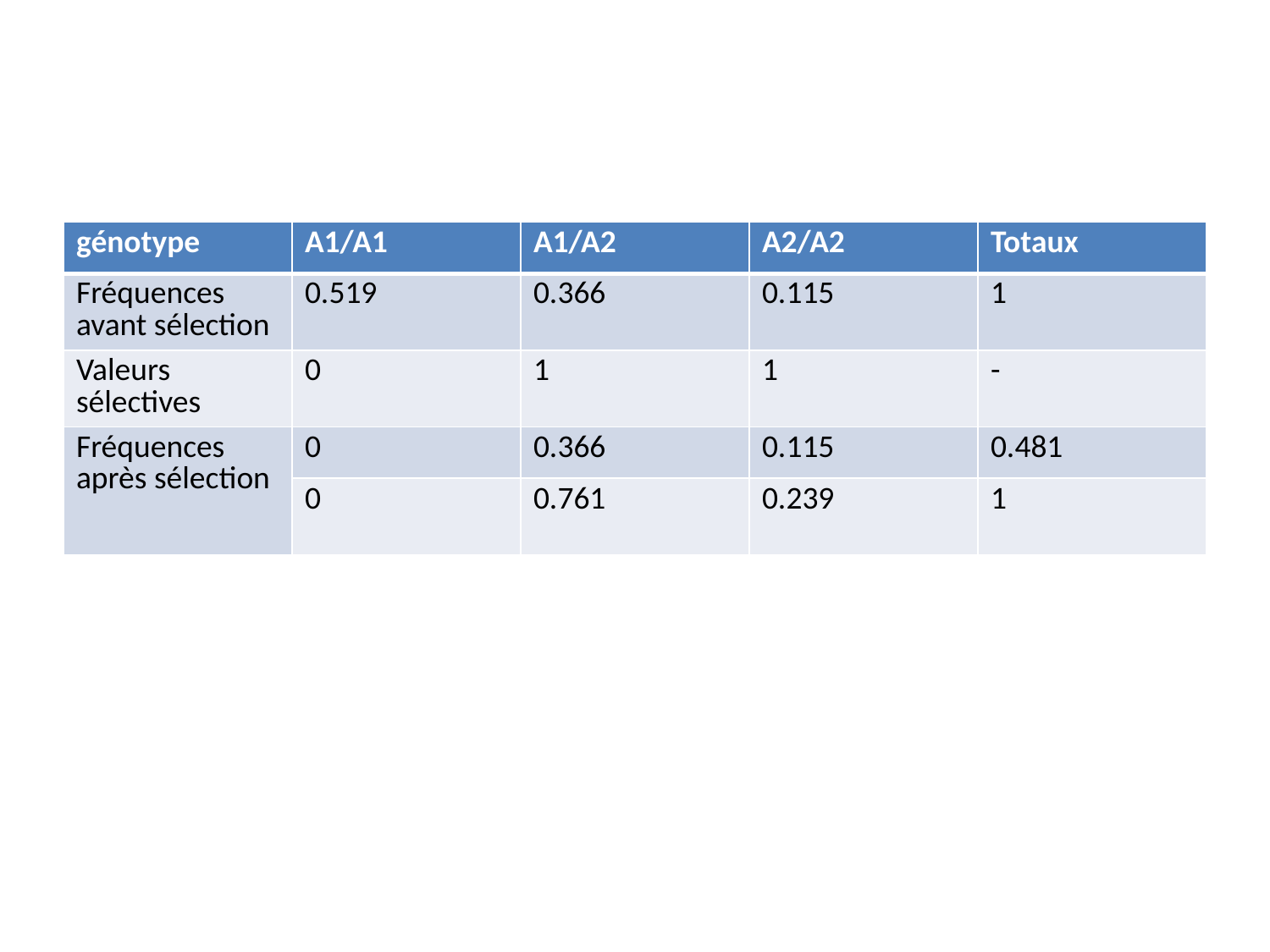

| génotype | A1/A1 | A1/A2 | A2/A2 | Totaux |
| --- | --- | --- | --- | --- |
| Fréquences avant sélection | 0.519 | 0.366 | 0.115 | 1 |
| Valeurs sélectives | 0 | 1 | 1 | - |
| Fréquences après sélection | 0 | 0.366 | 0.115 | 0.481 |
|  | 0 | 0.761 | 0.239 | 1 |